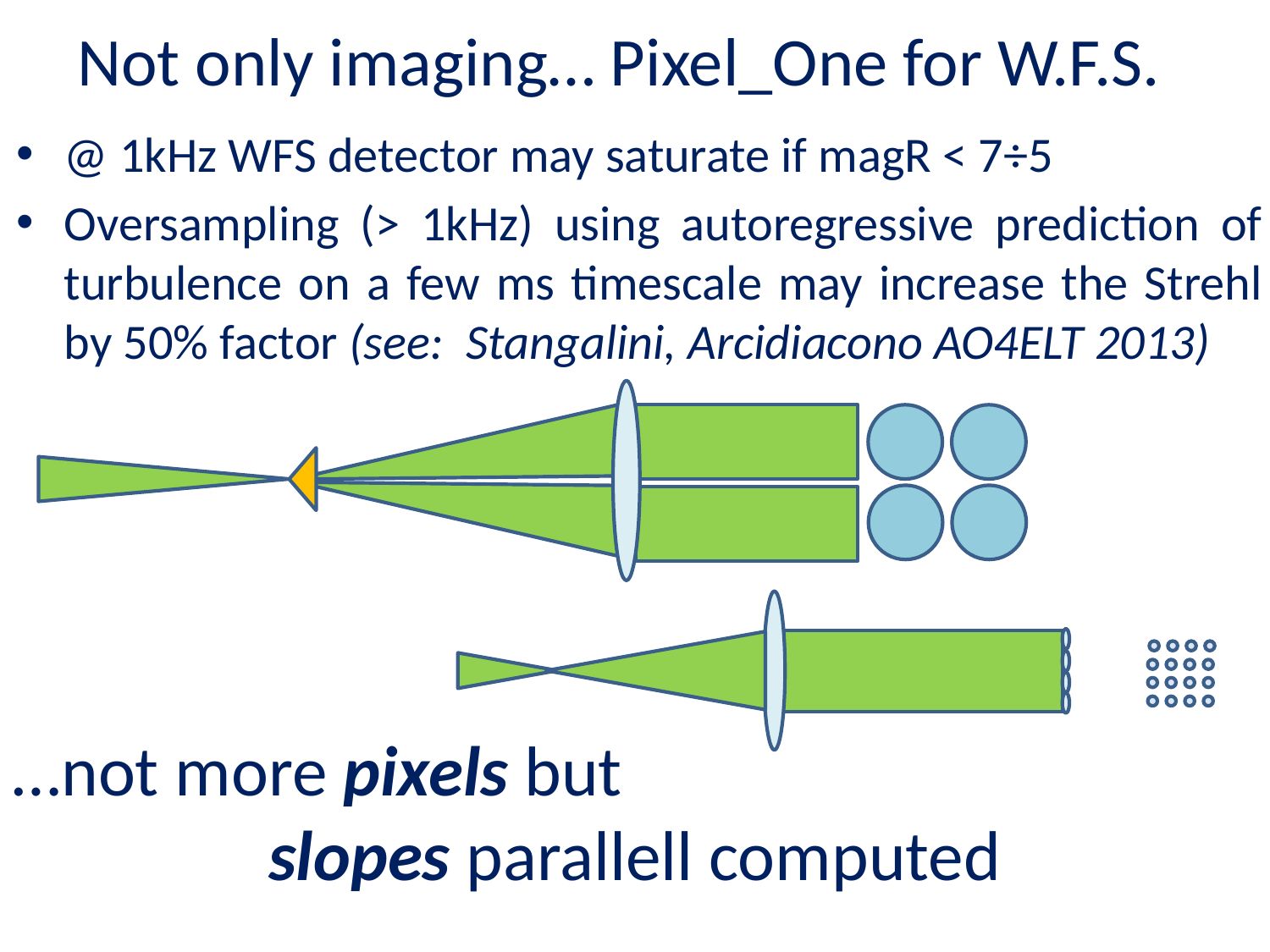

# Not only imaging… Pixel_One for W.F.S.
@ 1kHz WFS detector may saturate if magR < 7÷5
Oversampling (> 1kHz) using autoregressive prediction of turbulence on a few ms timescale may increase the Strehl by 50% factor (see:  Stangalini, Arcidiacono AO4ELT 2013)

…not more pixels but
slopes parallell computed